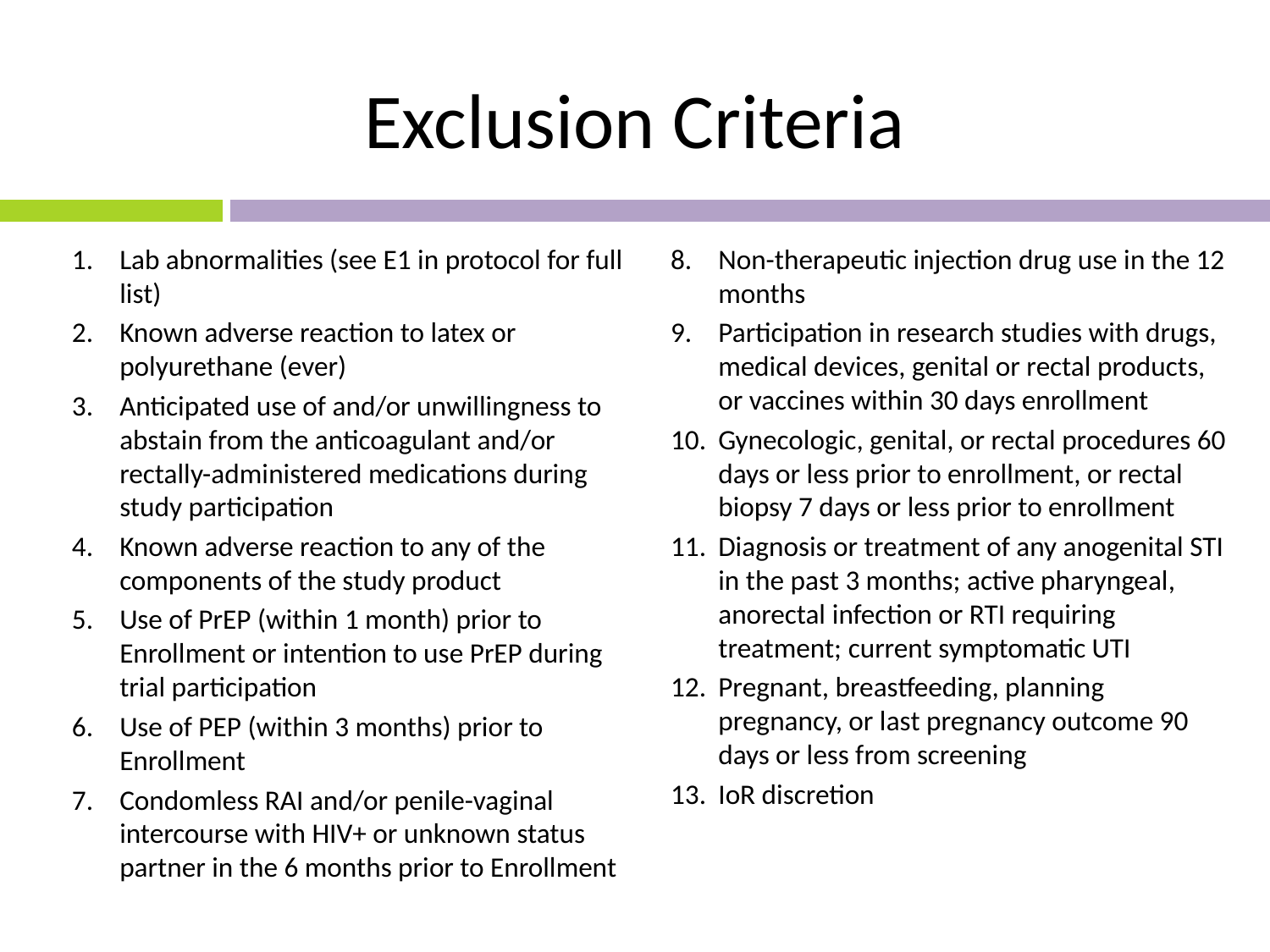

# Exclusion Criteria
Lab abnormalities (see E1 in protocol for full list)
Known adverse reaction to latex or polyurethane (ever)
Anticipated use of and/or unwillingness to abstain from the anticoagulant and/or rectally-administered medications during study participation
Known adverse reaction to any of the components of the study product
Use of PrEP (within 1 month) prior to Enrollment or intention to use PrEP during trial participation
Use of PEP (within 3 months) prior to Enrollment
Condomless RAI and/or penile-vaginal intercourse with HIV+ or unknown status partner in the 6 months prior to Enrollment

Non-therapeutic injection drug use in the 12 months
Participation in research studies with drugs, medical devices, genital or rectal products, or vaccines within 30 days enrollment
Gynecologic, genital, or rectal procedures 60 days or less prior to enrollment, or rectal biopsy 7 days or less prior to enrollment
Diagnosis or treatment of any anogenital STI in the past 3 months; active pharyngeal, anorectal infection or RTI requiring treatment; current symptomatic UTI
Pregnant, breastfeeding, planning pregnancy, or last pregnancy outcome 90 days or less from screening
IoR discretion